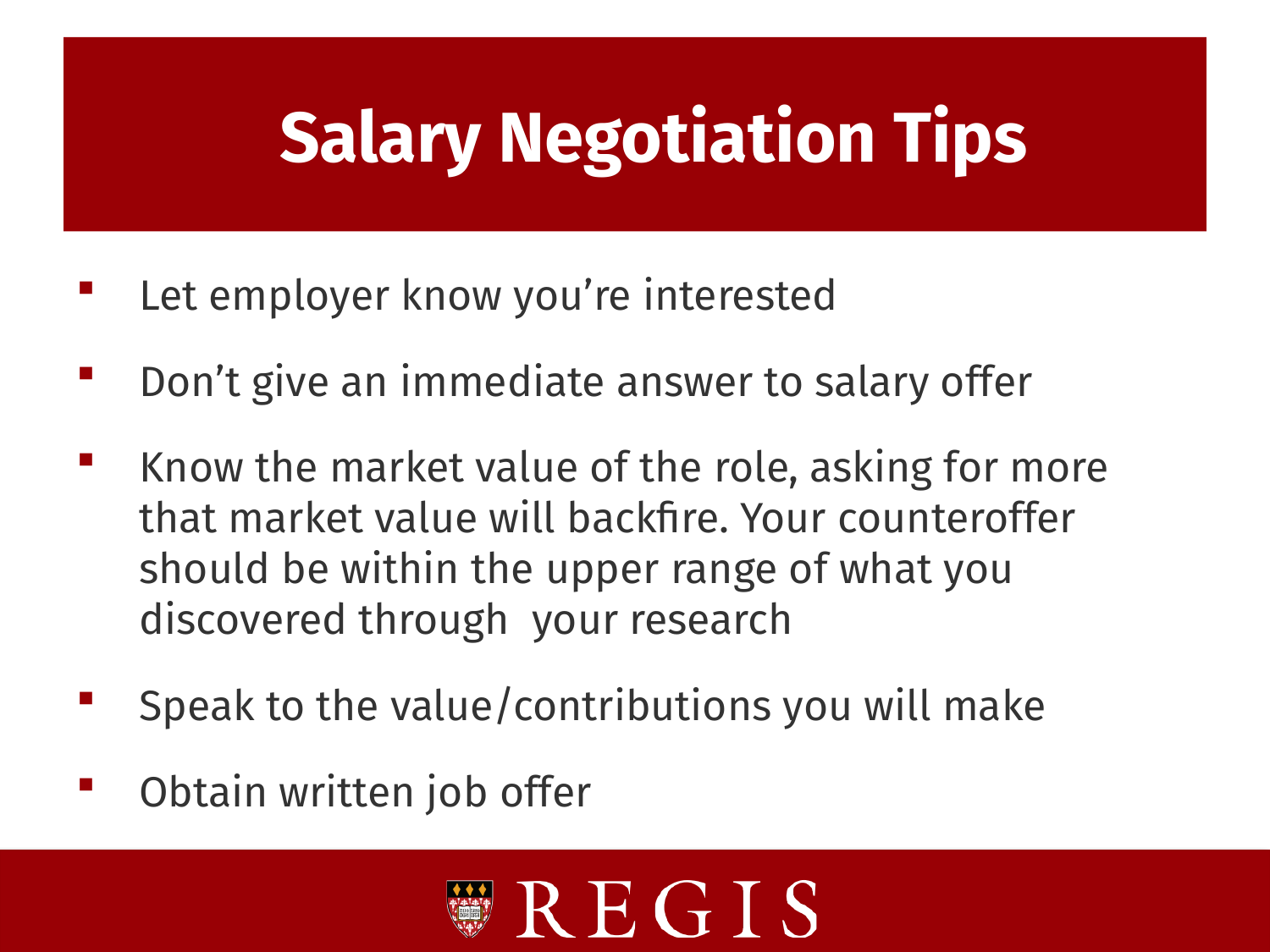

# Salary Negotiation Tips
Let employer know you’re interested
Don’t give an immediate answer to salary offer
Know the market value of the role, asking for more that market value will backfire. Your counteroffer should be within the upper range of what you discovered through  your research
Speak to the value/contributions you will make
Obtain written job offer